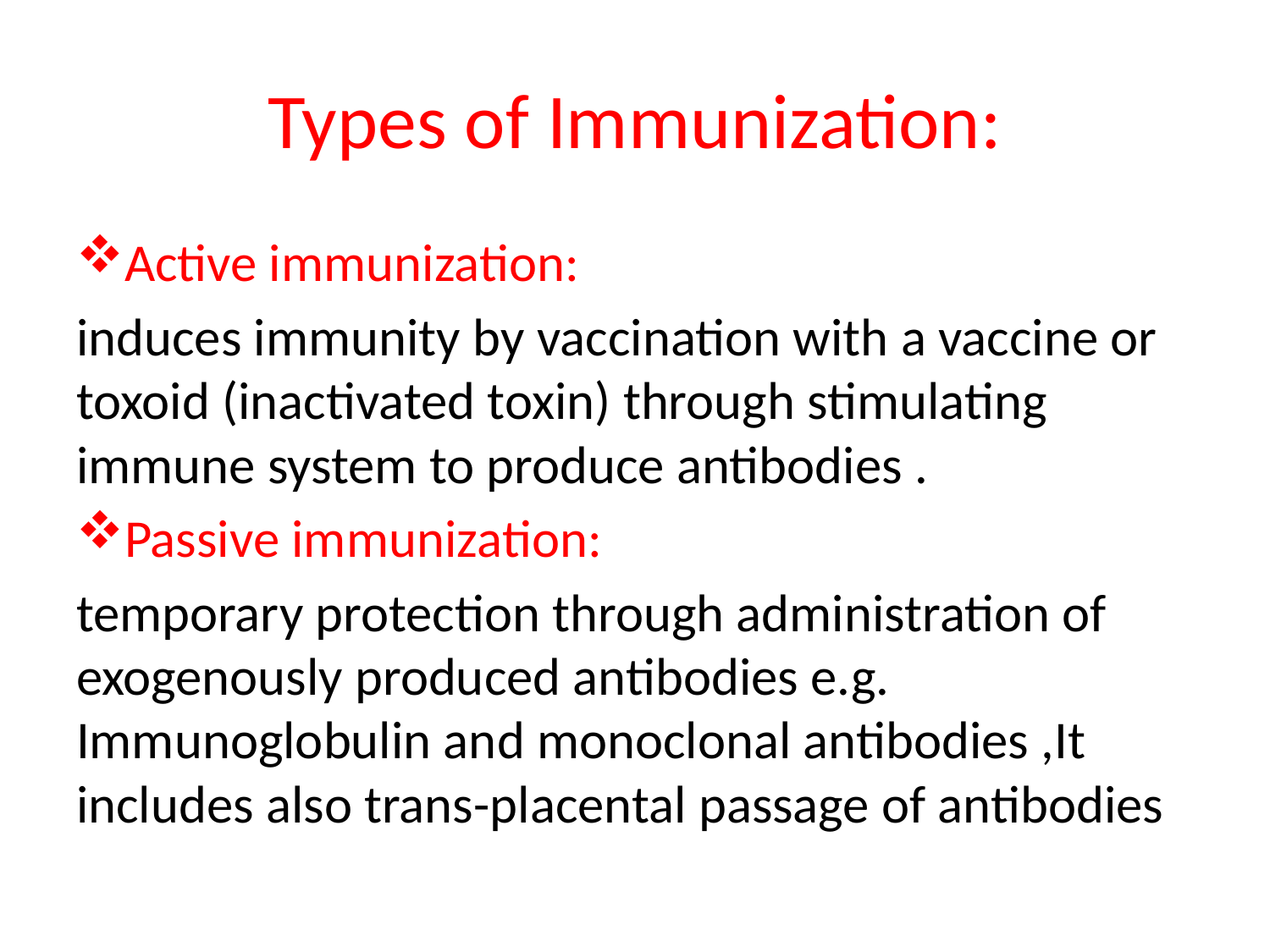

# Types of Immunization:
Active immunization:
induces immunity by vaccination with a vaccine or toxoid (inactivated toxin) through stimulating immune system to produce antibodies .
Passive immunization:
temporary protection through administration of exogenously produced antibodies e.g. Immunoglobulin and monoclonal antibodies ,It includes also trans-placental passage of antibodies